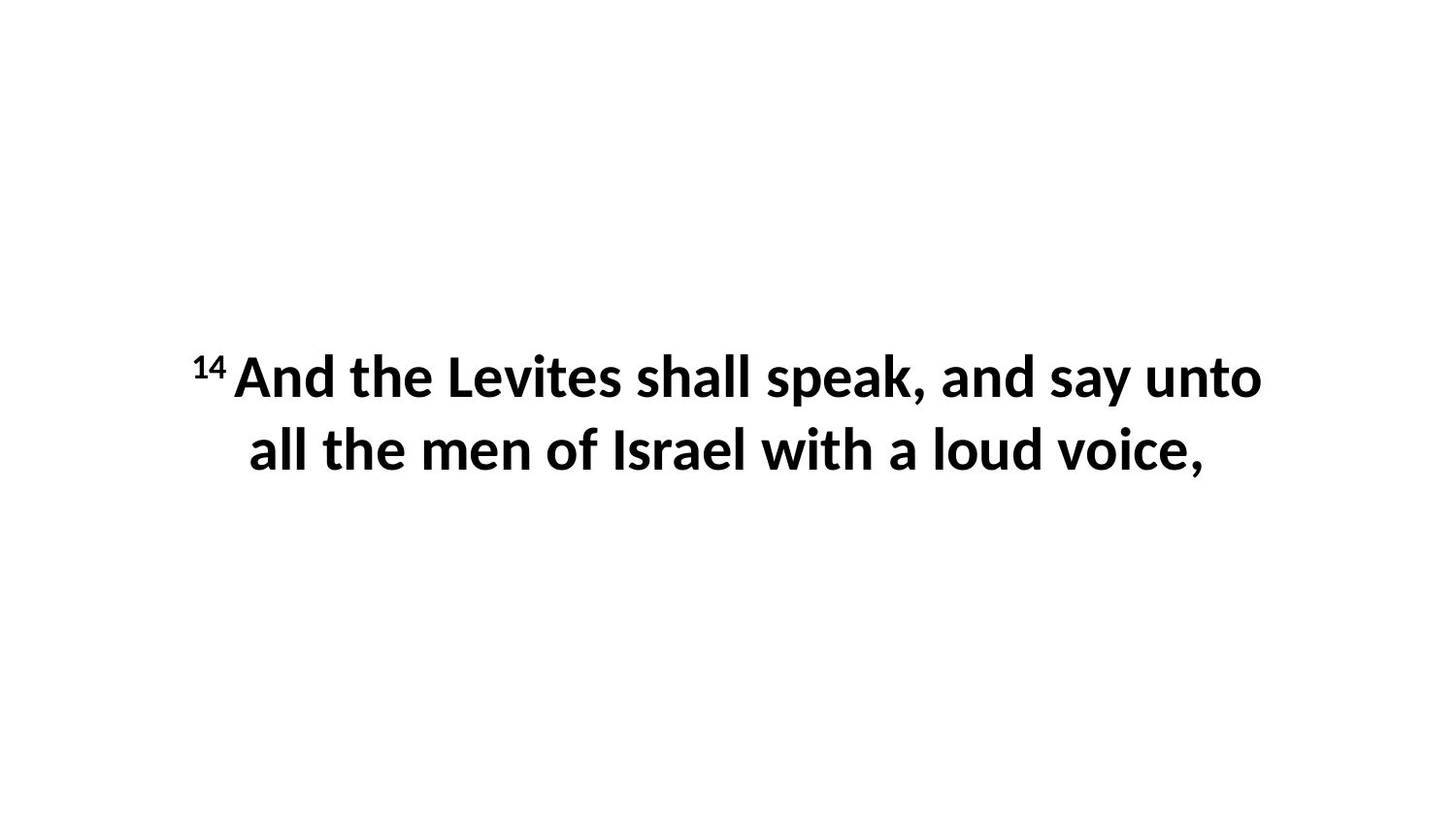

14 And the Levites shall speak, and say unto all the men of Israel with a loud voice,